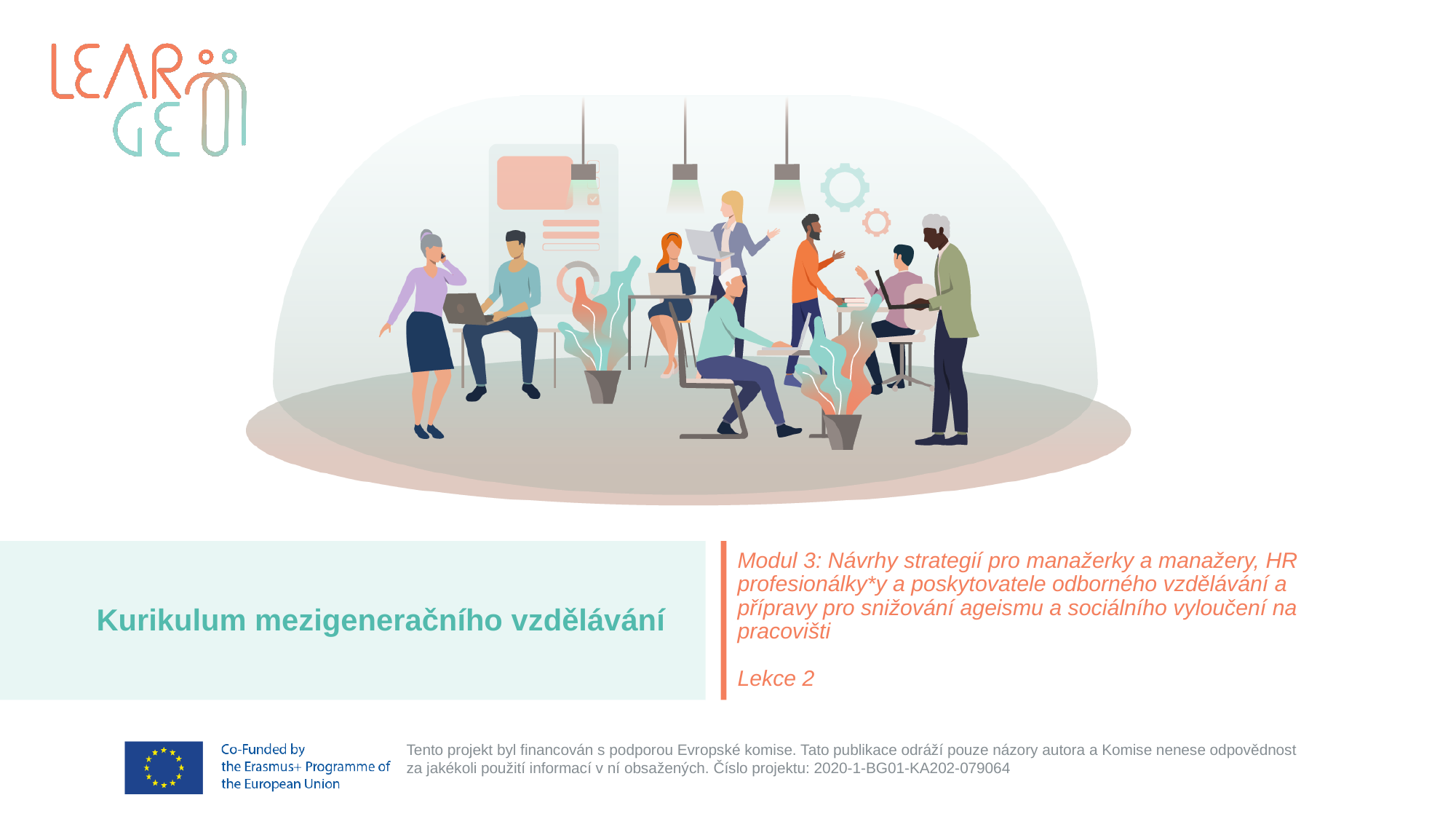

# Kurikulum mezigeneračního vzdělávání
Modul 3: Návrhy strategií pro manažerky a manažery, HR profesionálky*y a poskytovatele odborného vzdělávání a přípravy pro snižování ageismu a sociálního vyloučení na pracovišti

Lekce 2